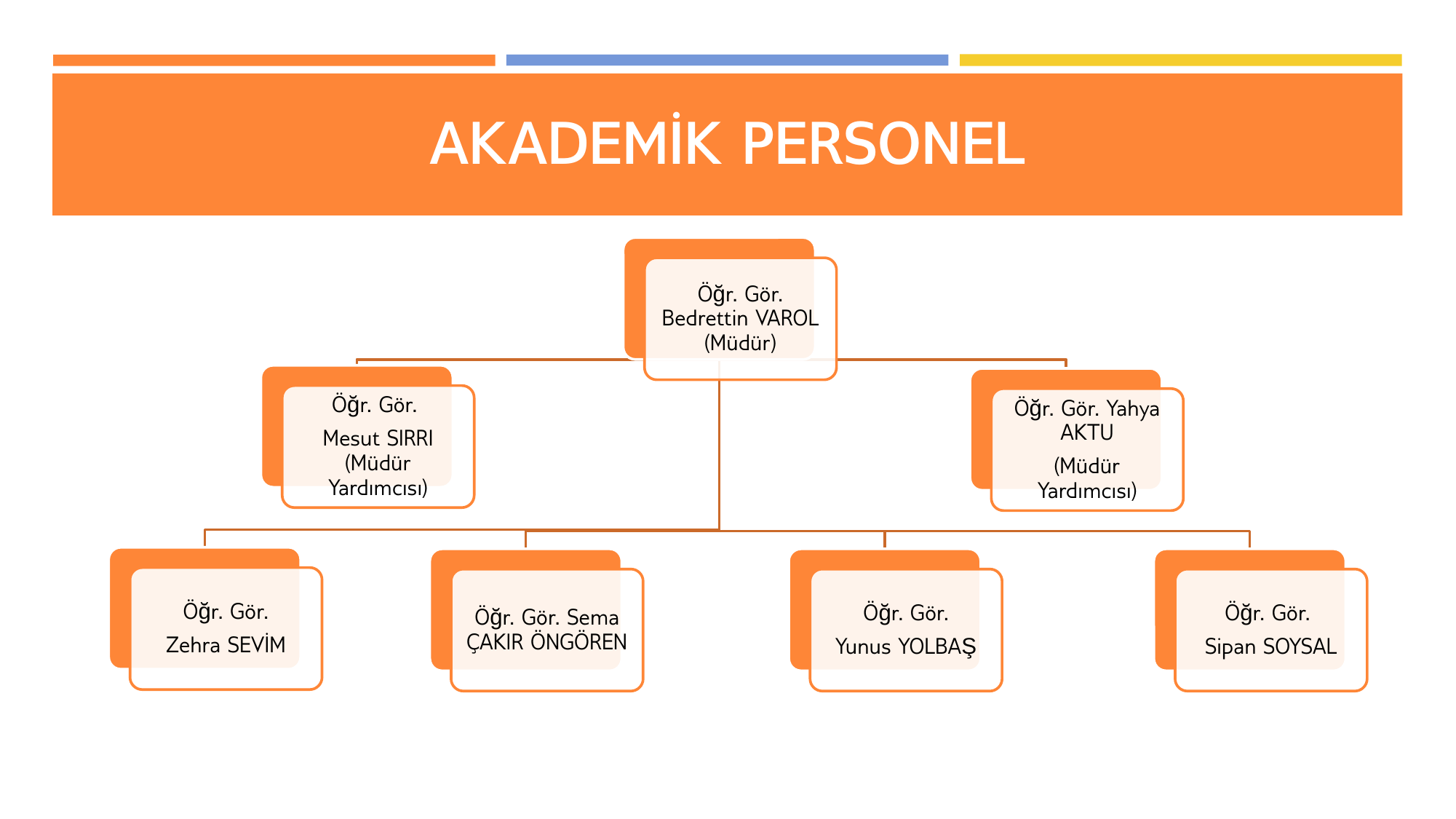

# AKADEMİK PERSONEL

Öğr. Gör. Bedrettin VAROL (Müdür)

Öğr. Gör.
Mesut SIRRI (Müdür Yardımcısı)
Öğr. Gör. Yahya AKTU
(Müdür Yardımcısı)

Öğr. Gör.
Zehra SEVİM
Öğr. Gör. Sema ÇAKIR ÖNGÖREN
Öğr. Gör.
Yunus YOLBAŞ
Öğr. Gör.
Sipan SOYSAL